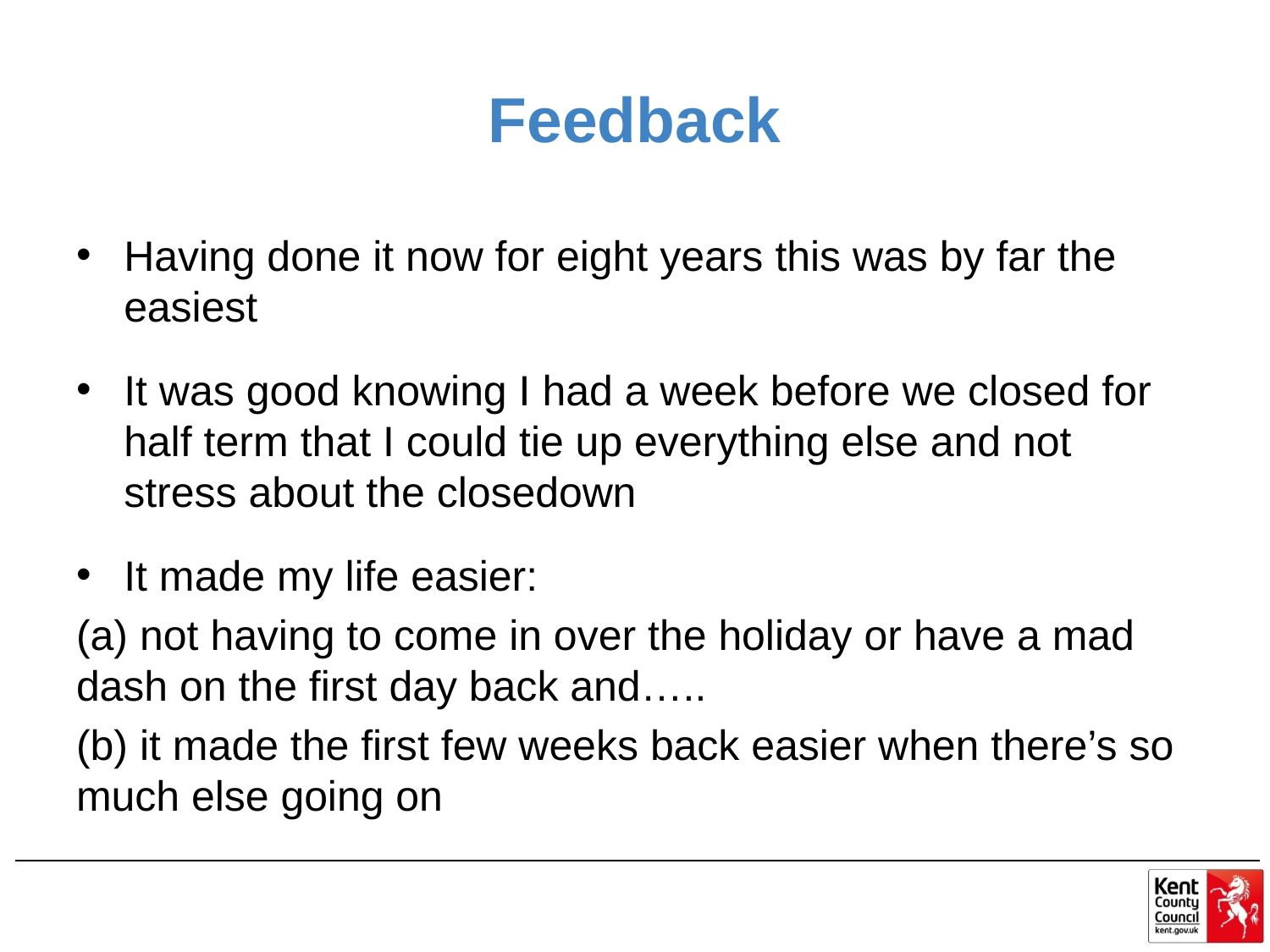

# Feedback
Having done it now for eight years this was by far the easiest

It was good knowing I had a week before we closed for half term that I could tie up everything else and not stress about the closedown

It made my life easier:
(a) not having to come in over the holiday or have a mad dash on the first day back and…..
(b) it made the first few weeks back easier when there’s so much else going on